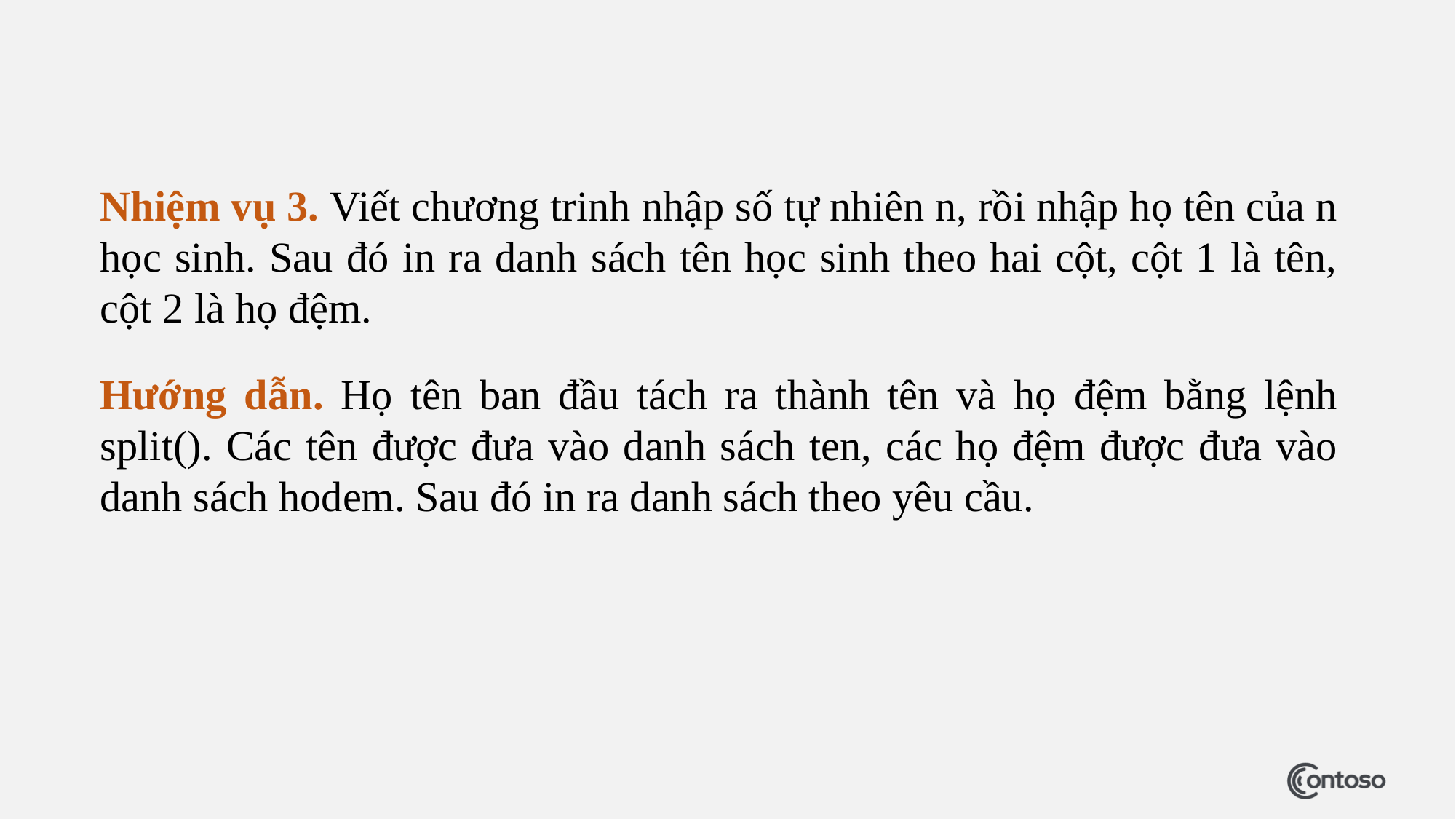

Nhiệm vụ 3. Viết chương trinh nhập số tự nhiên n, rồi nhập họ tên của n học sinh. Sau đó in ra danh sách tên học sinh theo hai cột, cột 1 là tên, cột 2 là họ đệm.
Hướng dẫn. Họ tên ban đầu tách ra thành tên và họ đệm bằng lệnh split(). Các tên được đưa vào danh sách ten, các họ đệm được đưa vào danh sách hodem. Sau đó in ra danh sách theo yêu cầu.